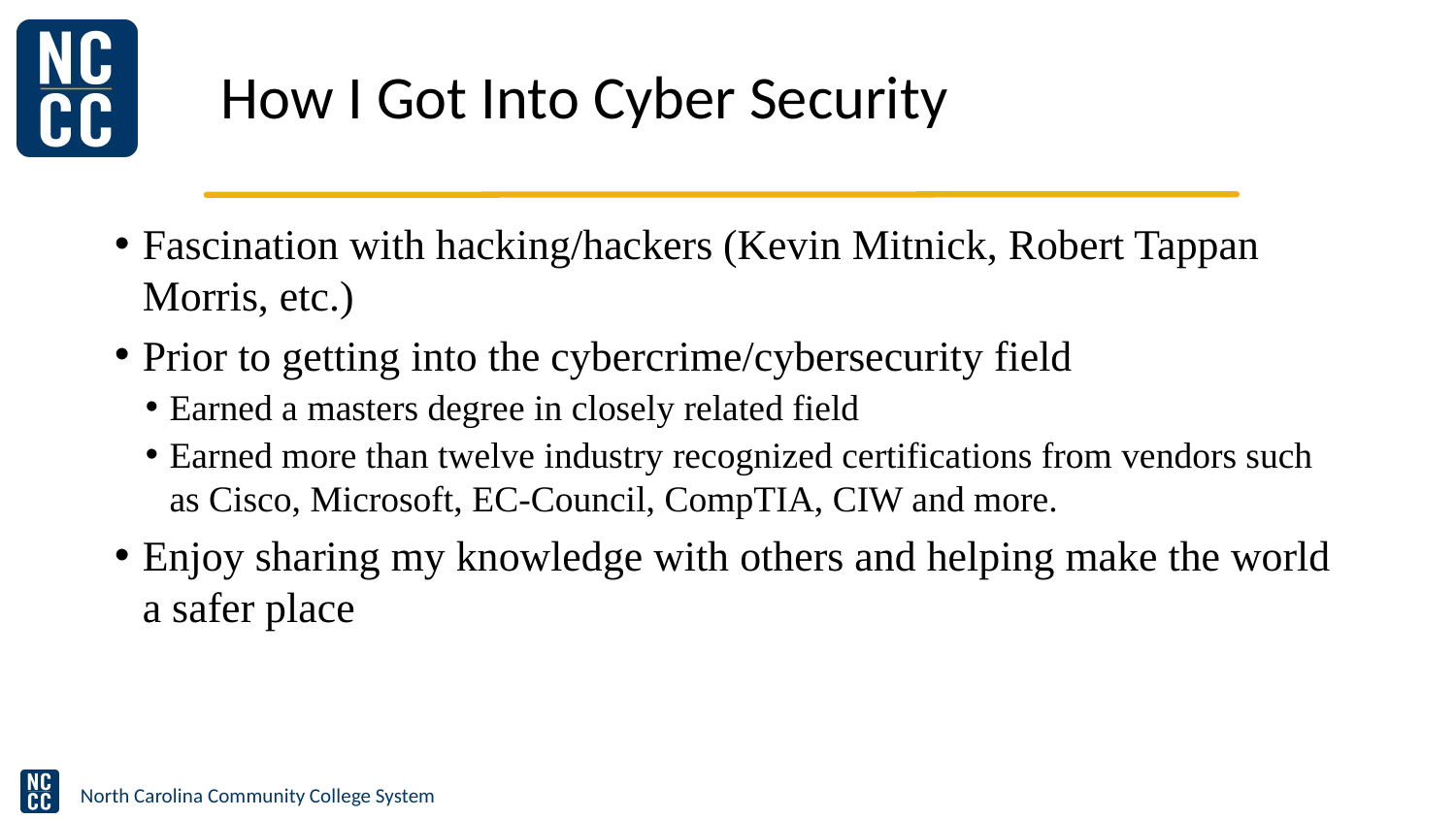

# How I Got Into Cyber Security
Fascination with hacking/hackers (Kevin Mitnick, Robert Tappan Morris, etc.)
Prior to getting into the cybercrime/cybersecurity field
Earned a masters degree in closely related field
Earned more than twelve industry recognized certifications from vendors such as Cisco, Microsoft, EC-Council, CompTIA, CIW and more.
Enjoy sharing my knowledge with others and helping make the world a safer place